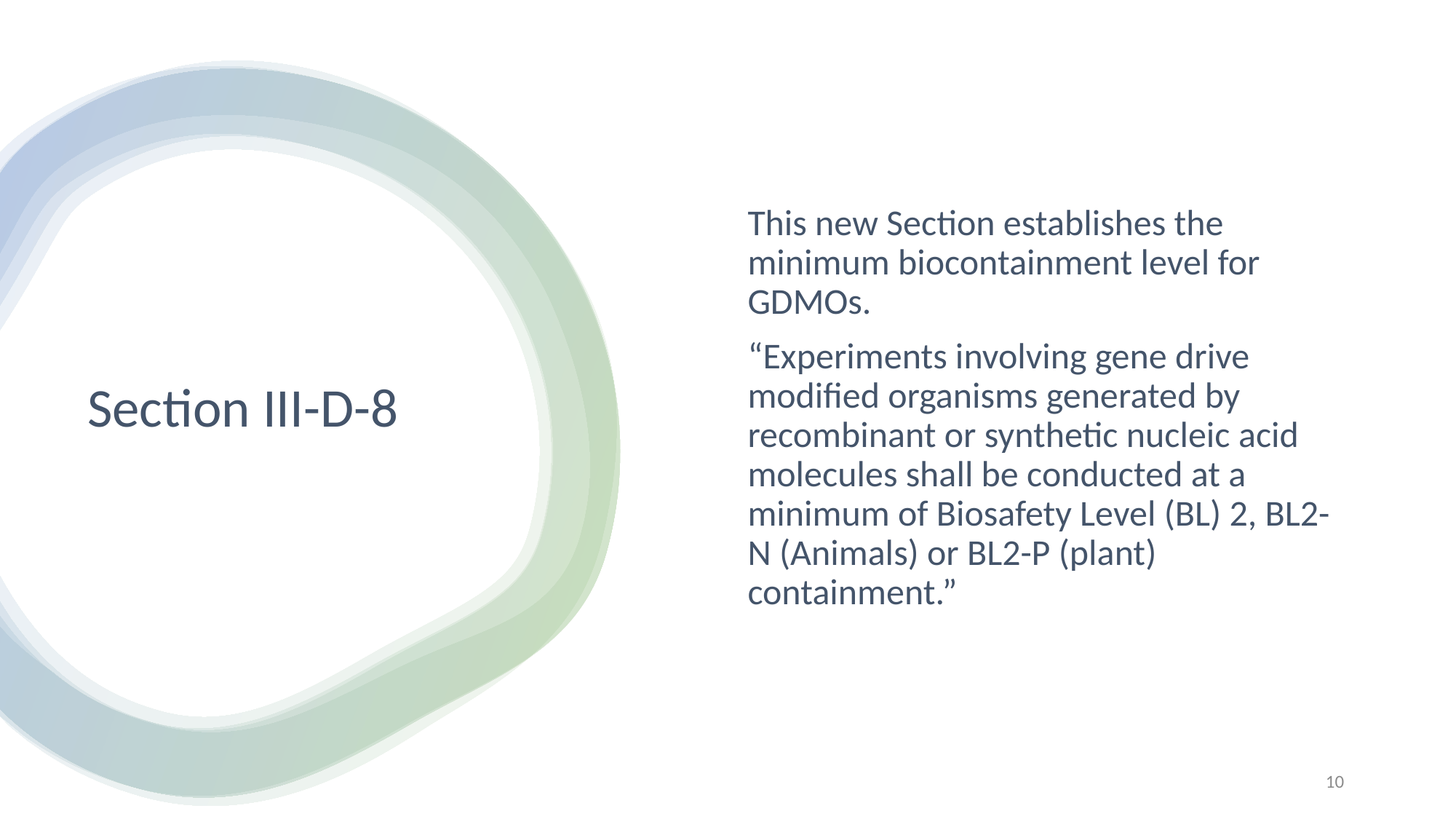

This new Section establishes the minimum biocontainment level for GDMOs.
“Experiments involving gene drive modified organisms generated by recombinant or synthetic nucleic acid molecules shall be conducted at a minimum of Biosafety Level (BL) 2, BL2-N (Animals) or BL2-P (plant) containment.”
# Section III-D-8
10